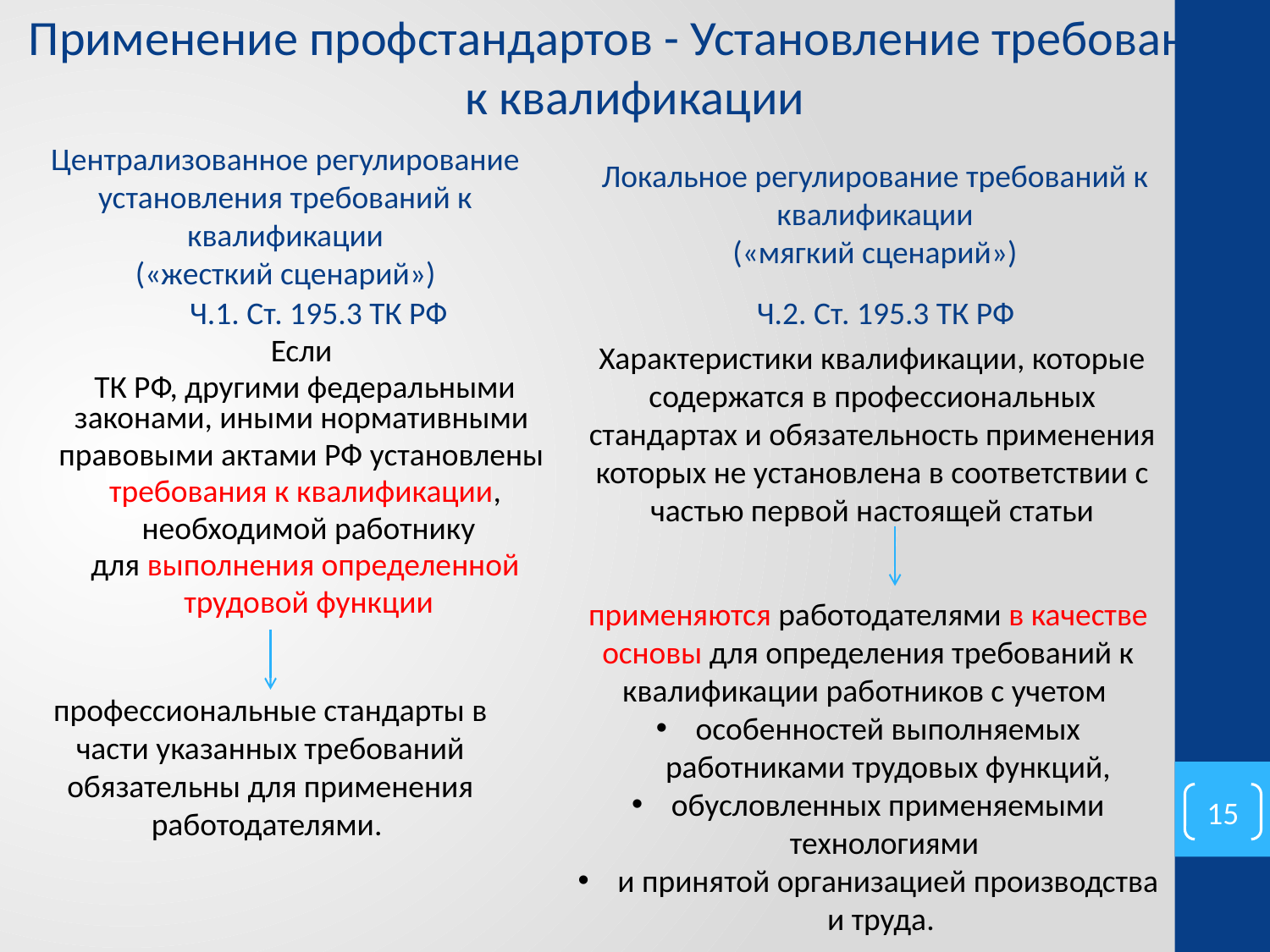

Применение профстандартов - Установление требований к квалификации
Централизованное регулирование установления требований к квалификации
(«жесткий сценарий»)
Локальное регулирование требований к квалификации
(«мягкий сценарий»)
Ч.1. Ст. 195.3 ТК РФ
Если
ТК РФ, другими федеральными законами, иными нормативными
правовыми актами РФ установлены
требования к квалификации,
 необходимой работнику
для выполнения определенной
 трудовой функции
Ч.2. Ст. 195.3 ТК РФ
Характеристики квалификации, которые содержатся в профессиональных стандартах и обязательность применения которых не установлена в соответствии с частью первой настоящей статьи
применяются работодателями в качестве основы для определения требований к квалификации работников с учетом
особенностей выполняемых работниками трудовых функций,
обусловленных применяемыми технологиями
и принятой организацией производства и труда.
профессиональные стандарты в части указанных требований обязательны для применения работодателями.
15